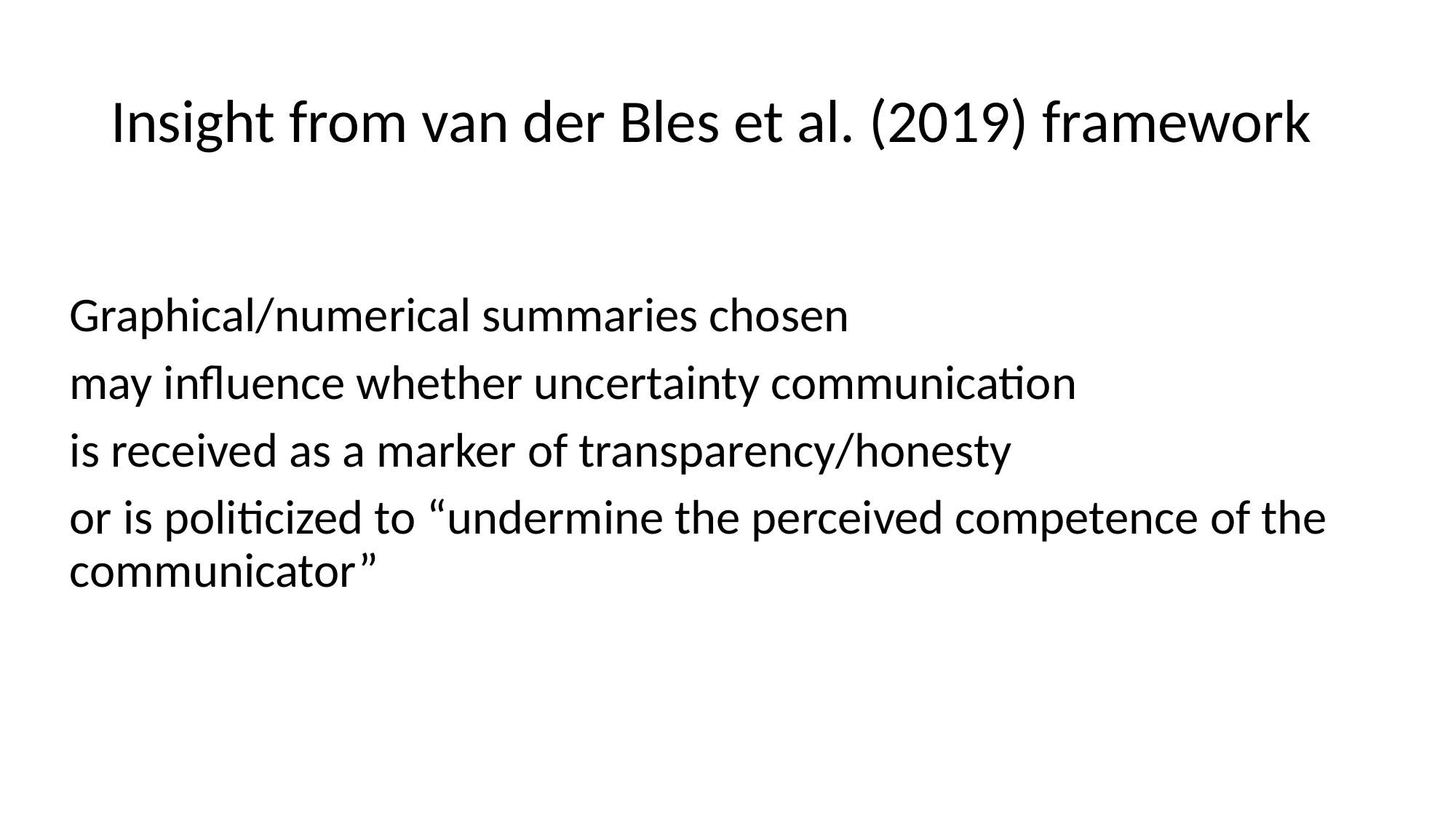

# Insight from van der Bles et al. (2019) framework

Graphical/numerical summaries chosen
may influence whether uncertainty communication
is received as a marker of transparency/honesty
or is politicized to “undermine the perceived competence of the communicator”